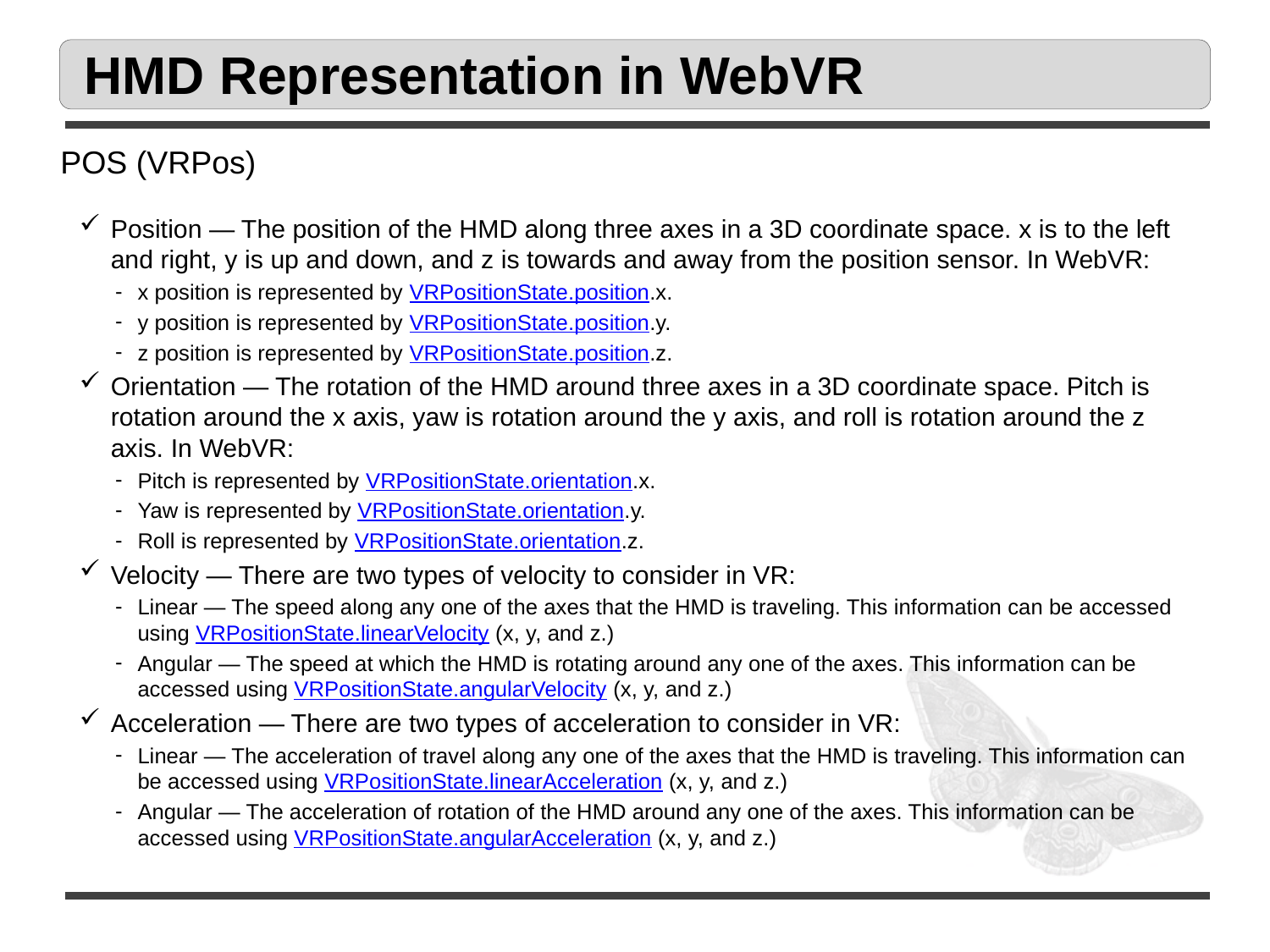

# HMD Representation in WebVR
POS (VRPos)
Position — The position of the HMD along three axes in a 3D coordinate space. x is to the left and right, y is up and down, and z is towards and away from the position sensor. In WebVR:
x position is represented by VRPositionState.position.x.
y position is represented by VRPositionState.position.y.
z position is represented by VRPositionState.position.z.
Orientation — The rotation of the HMD around three axes in a 3D coordinate space. Pitch is rotation around the x axis, yaw is rotation around the y axis, and roll is rotation around the z axis. In WebVR:
Pitch is represented by VRPositionState.orientation.x.
Yaw is represented by VRPositionState.orientation.y.
Roll is represented by VRPositionState.orientation.z.
Velocity — There are two types of velocity to consider in VR:
Linear — The speed along any one of the axes that the HMD is traveling. This information can be accessed using VRPositionState.linearVelocity (x, y, and z.)
Angular — The speed at which the HMD is rotating around any one of the axes. This information can be accessed using VRPositionState.angularVelocity (x, y, and z.)
Acceleration — There are two types of acceleration to consider in VR:
Linear — The acceleration of travel along any one of the axes that the HMD is traveling. This information can be accessed using VRPositionState.linearAcceleration (x, y, and z.)
Angular — The acceleration of rotation of the HMD around any one of the axes. This information can be accessed using VRPositionState.angularAcceleration (x, y, and z.)